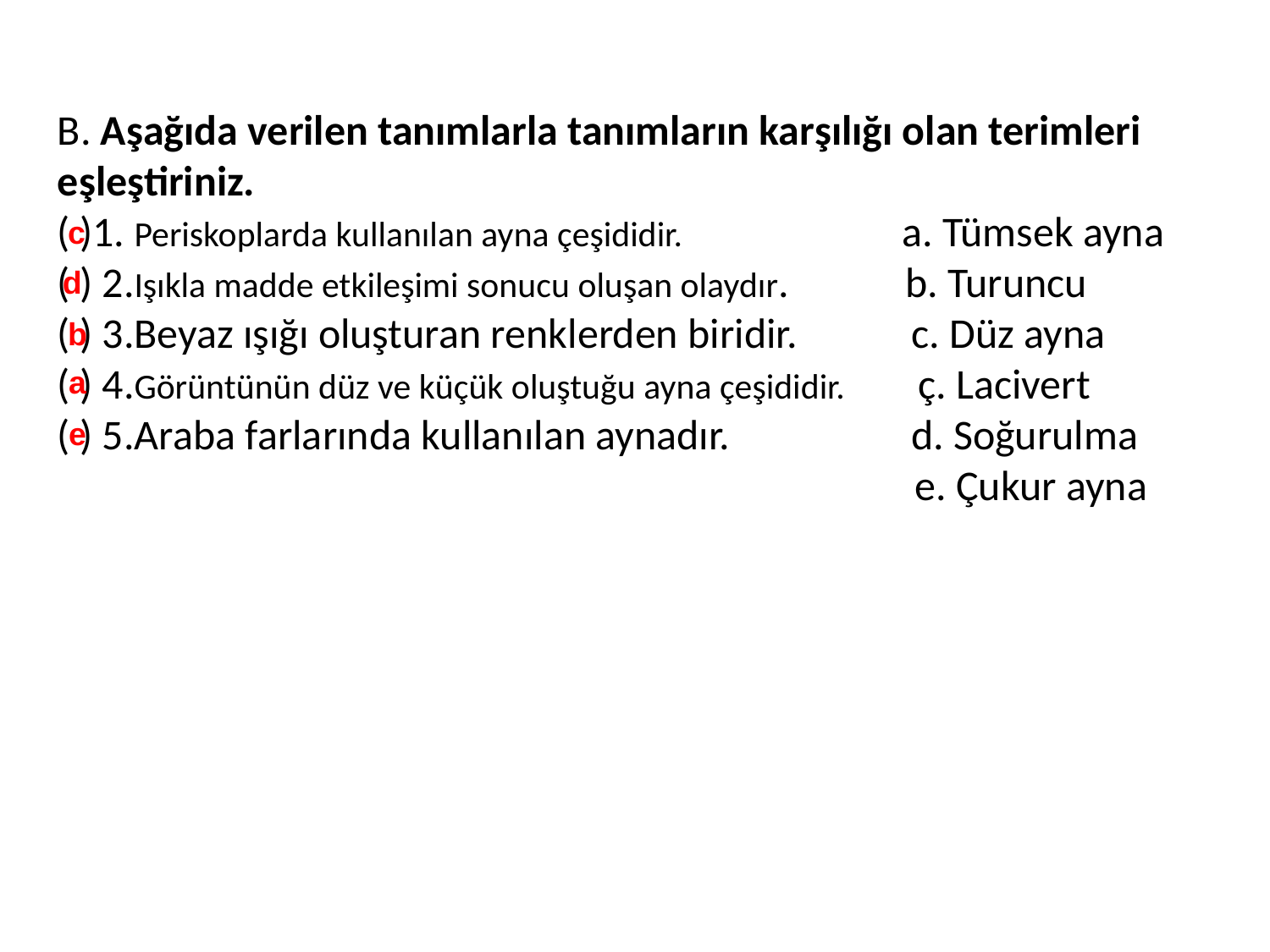

B. Aşağıda verilen tanımlarla tanımların karşılığı olan terimleri eşleştiriniz.
( )1. Periskoplarda kullanılan ayna çeşididir.	                      a. Tümsek ayna
( ) 2.Işıkla madde etkileşimi sonucu oluşan olaydır.	         b. Turuncu
( ) 3.Beyaz ışığı oluşturan renklerden biridir.            c. Düz ayna
( ) 4.Görüntünün düz ve küçük oluştuğu ayna çeşididir.         ç. Lacivert
( ) 5.Araba farlarında kullanılan aynadır.                   d. Soğurulma
                                                                                          e. Çukur ayna
c
d
b
a
e